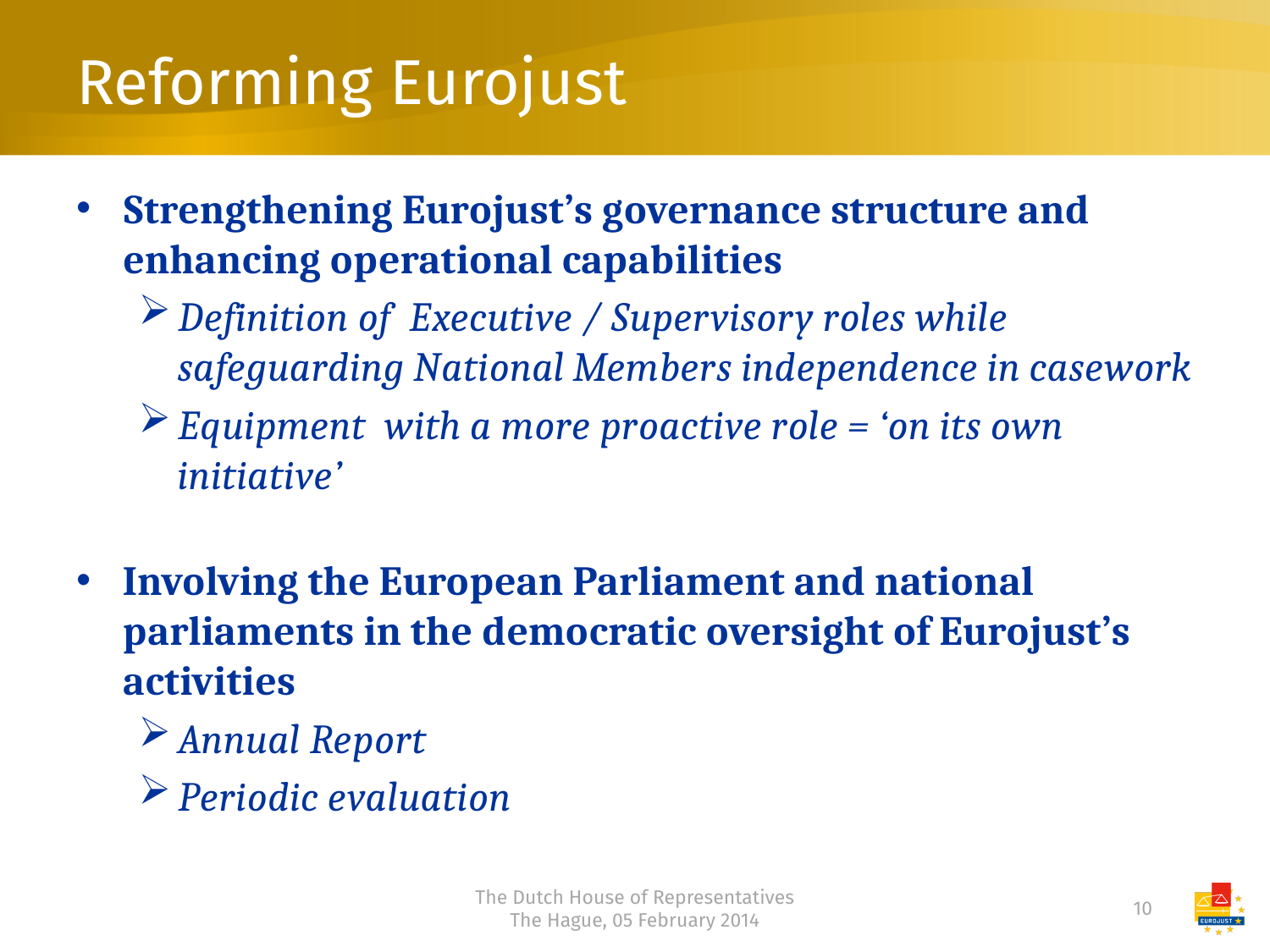

# Reforming Eurojust
Strengthening Eurojust’s governance structure and enhancing operational capabilities
Definition of  Executive / Supervisory roles while safeguarding National Members independence in casework
Equipment  with a more proactive role = ‘on its own initiative’

Involving the European Parliament and national parliaments in the democratic oversight of Eurojust’s activities
Annual Report
Periodic evaluation

The Dutch House of Representatives
The Hague, 05 February 2014
10